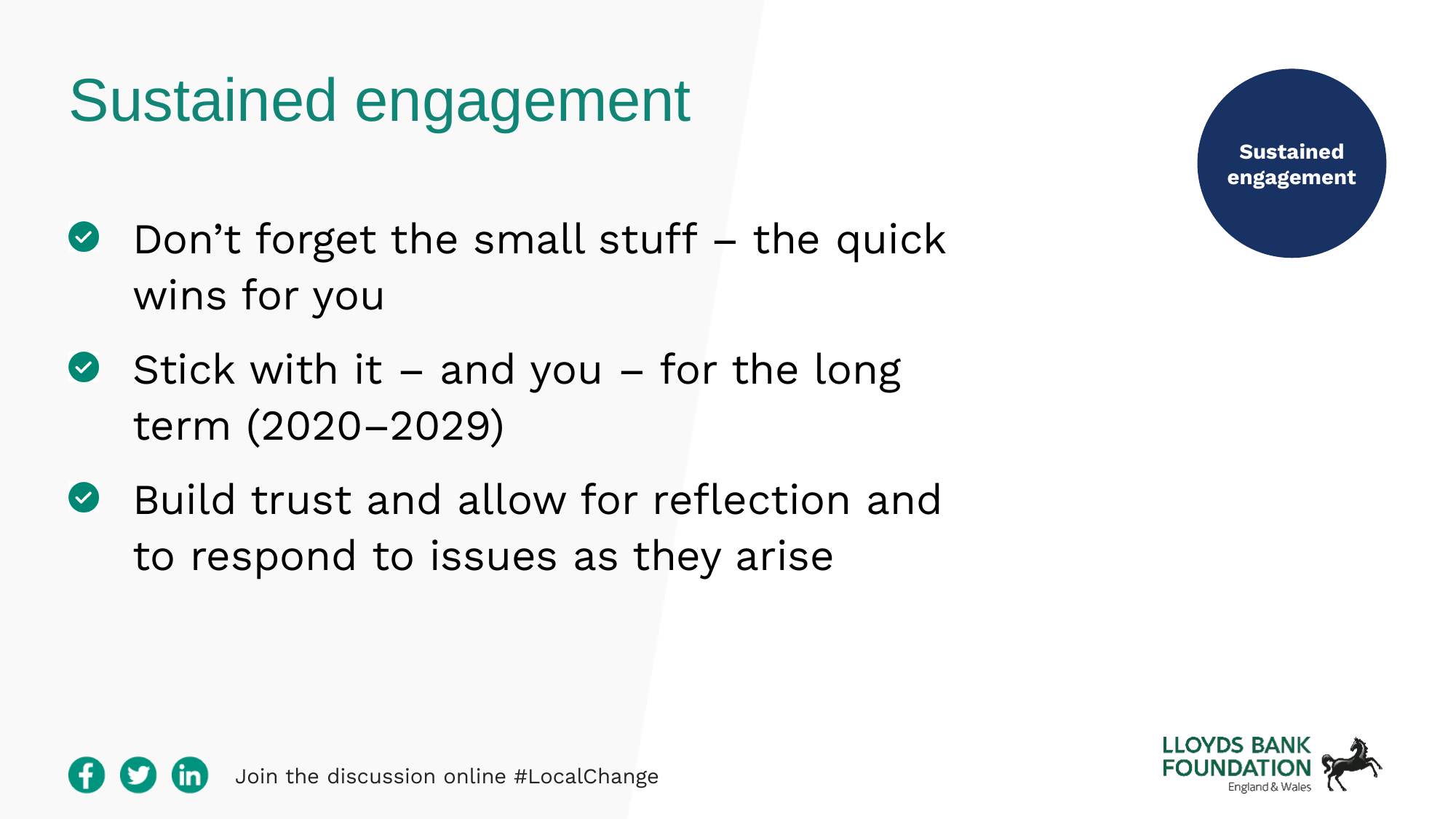

Sustained engagement

Sustained engagement
Don’t forget the small stuff – the quick wins for you
Stick with it – and you – for the long term (2020–2029)
Build trust and allow for reflection and to respond to issues as they arise